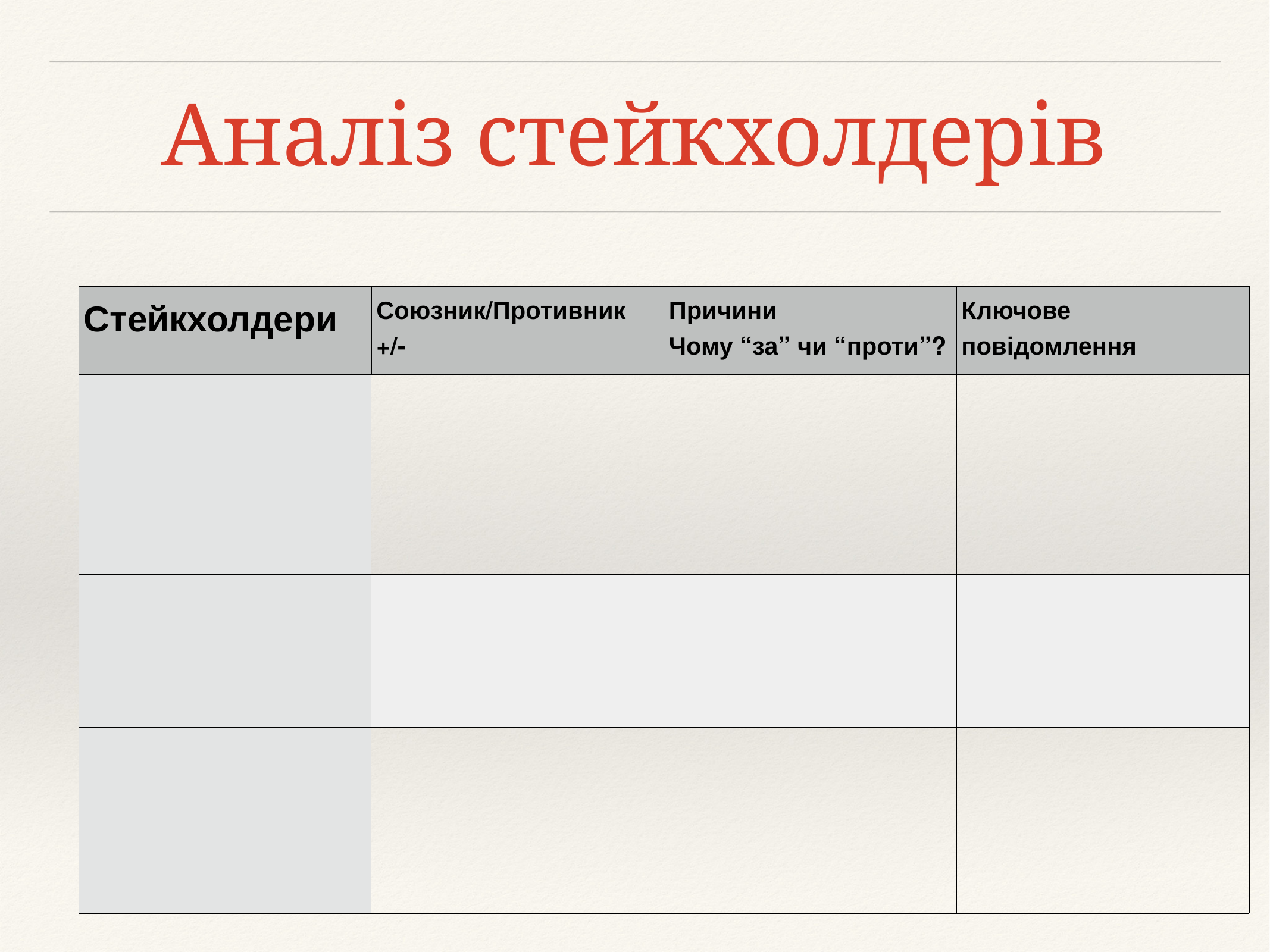

# Аналіз стейкхолдерів
| Стейкхолдери | Союзник/Противник +/- | Причини Чому “за” чи “проти”? | Ключове повідомлення |
| --- | --- | --- | --- |
|  |  |  |  |
|  |  |  |  |
|  |  |  |  |